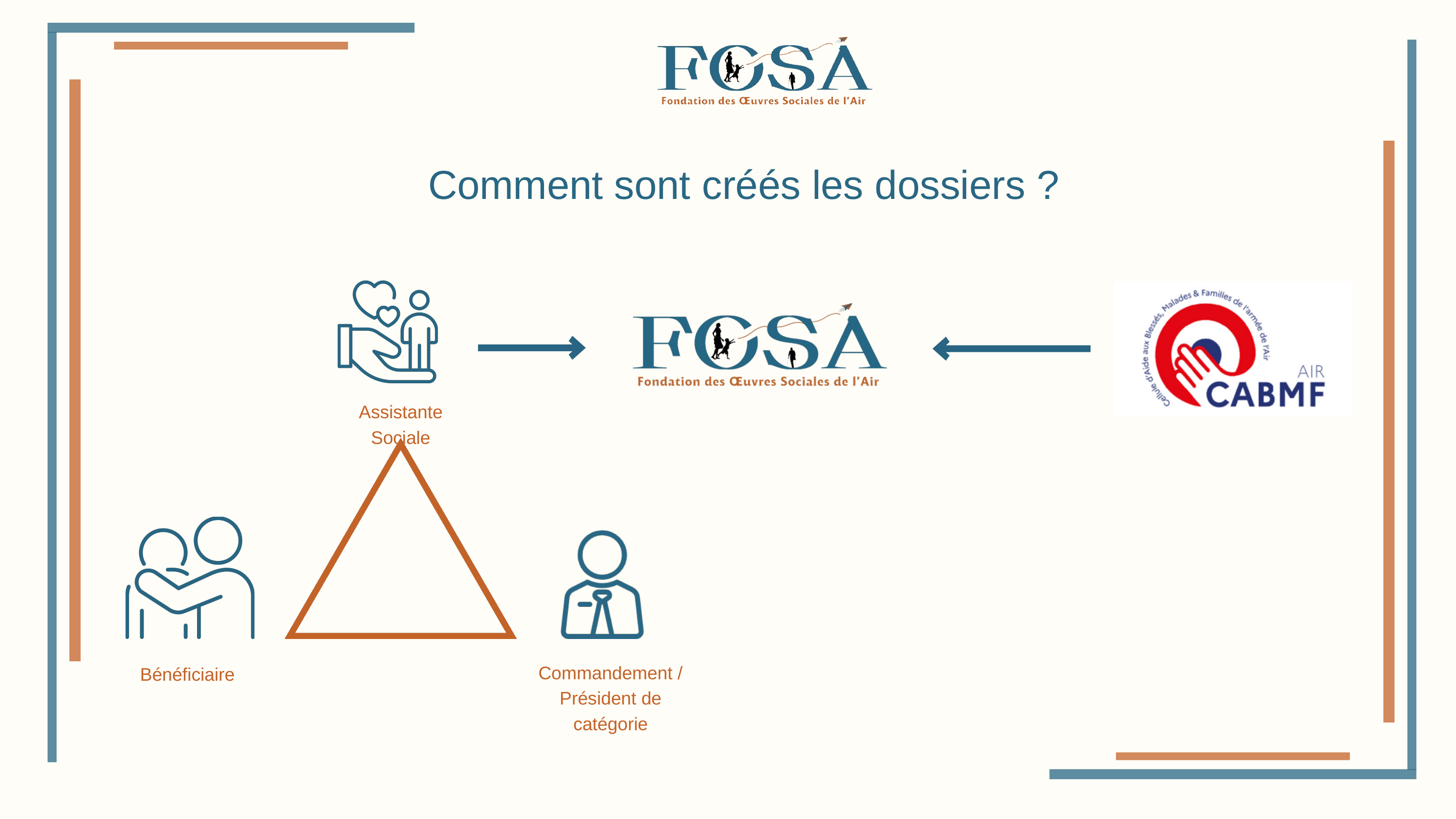

Comment sont créés les dossiers ?

Assistante Sociale

Commandement /
Président de catégorie
Bénéficiaire